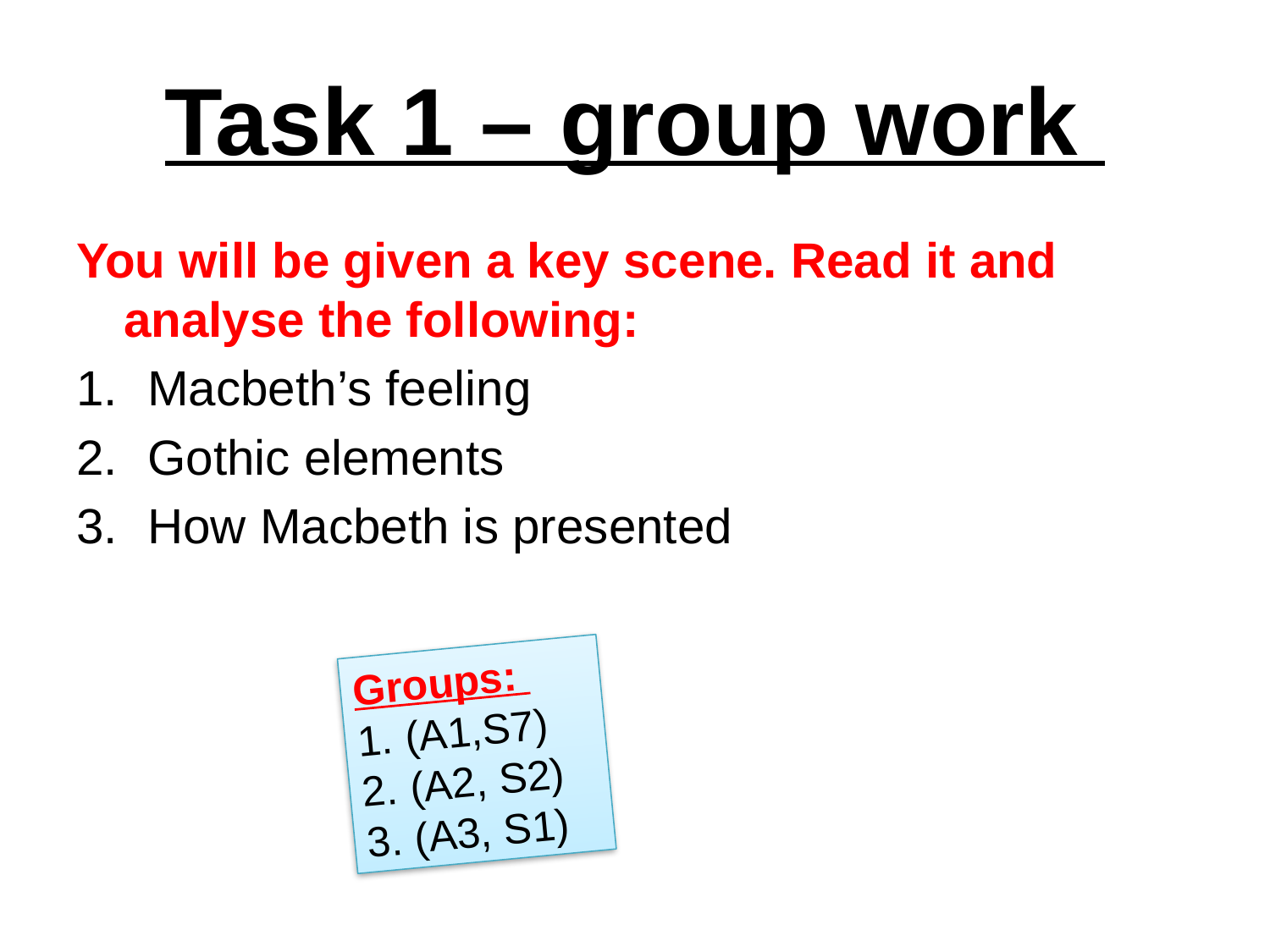

# Task 1 – group work
You will be given a key scene. Read it and analyse the following:
Macbeth’s feeling
Gothic elements
How Macbeth is presented

Groups:
(A1,S7)
(A2, S2)
(A3, S1)